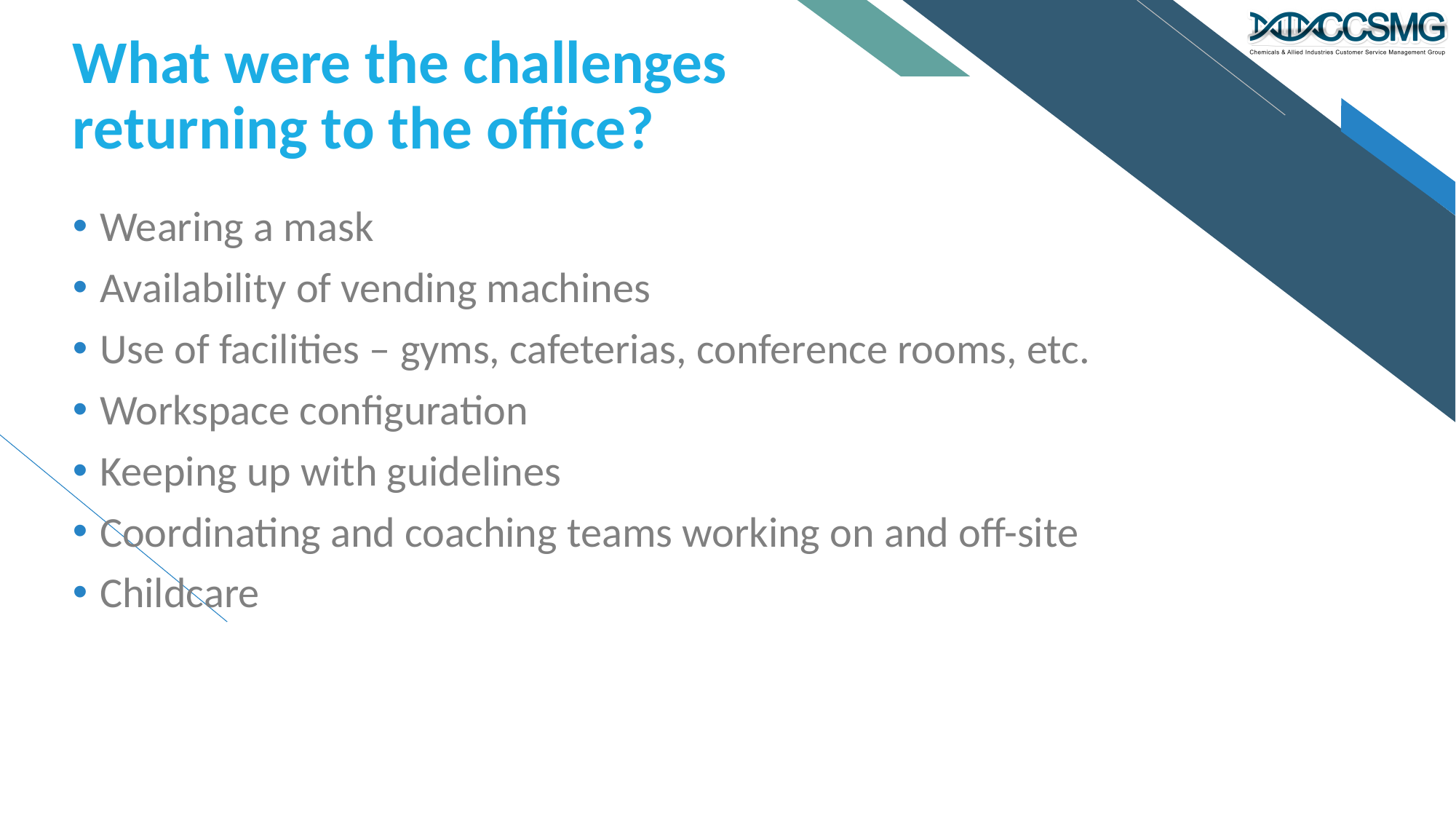

# What were the challenges returning to the office?
Wearing a mask
Availability of vending machines
Use of facilities – gyms, cafeterias, conference rooms, etc.
Workspace configuration
Keeping up with guidelines
Coordinating and coaching teams working on and off-site
Childcare